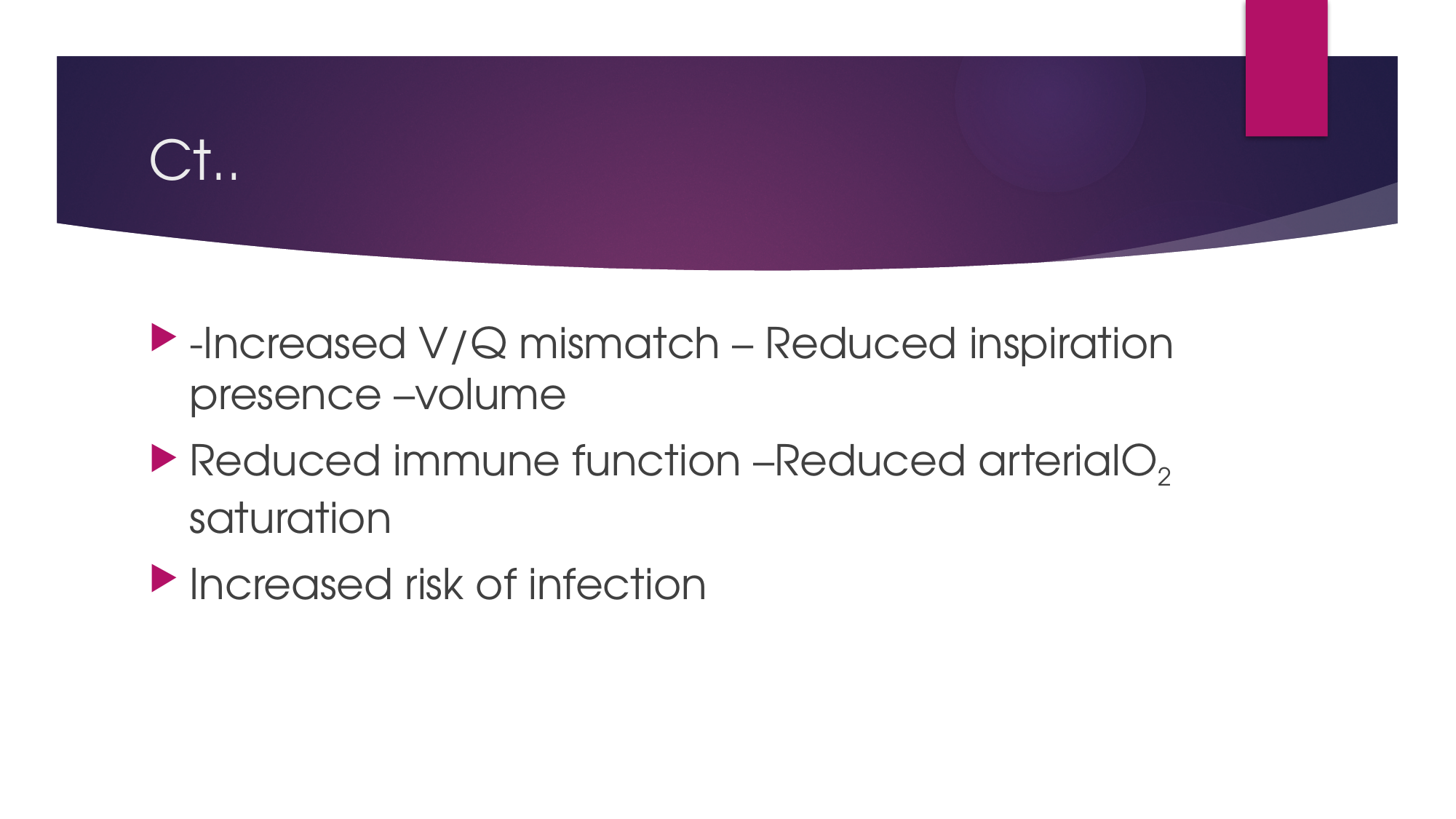

# Ct..
-Increased V/Q mismatch – Reduced inspiration presence –volume
Reduced immune function –Reduced arterialO2 saturation
Increased risk of infection